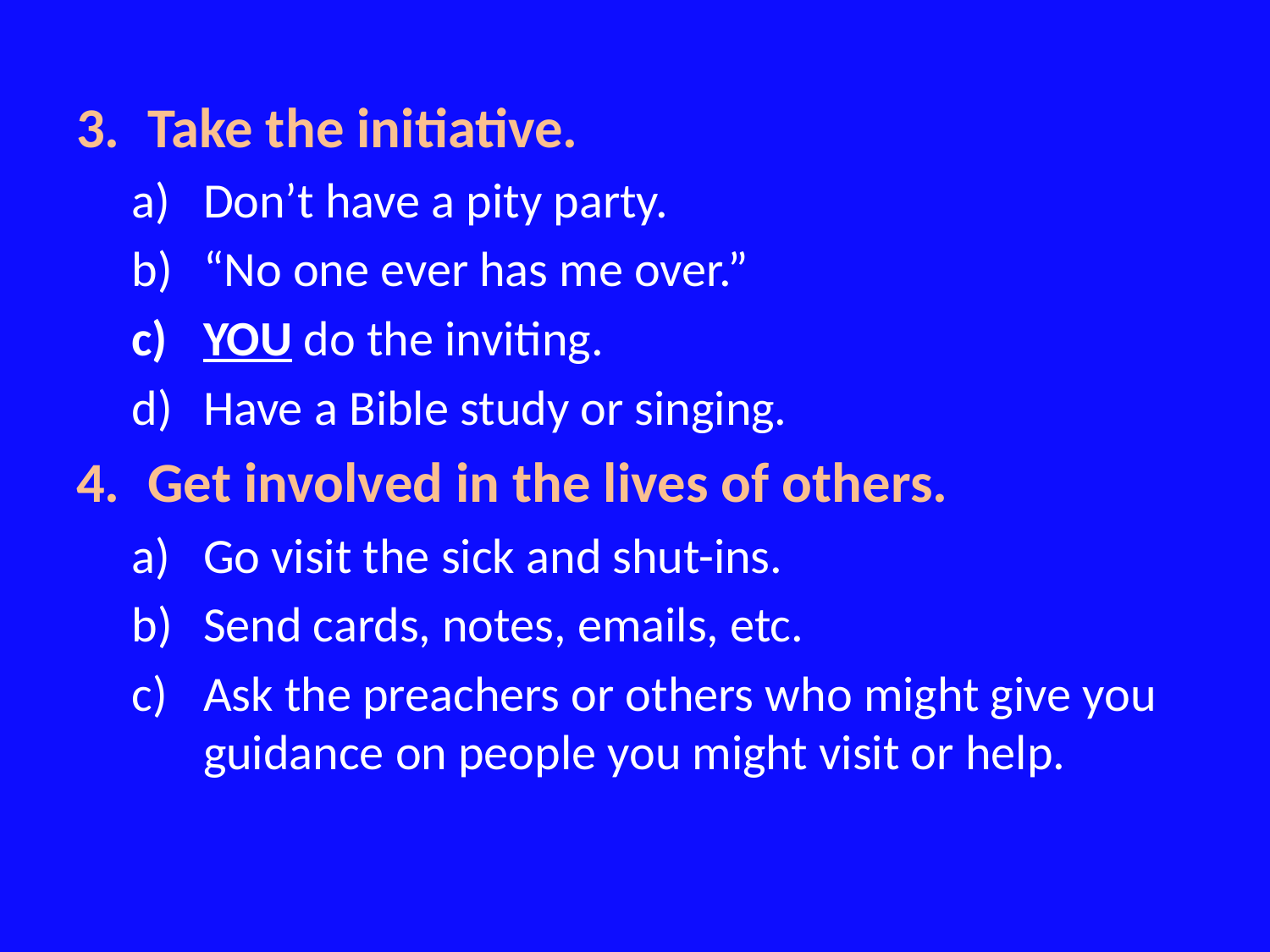

Take the initiative.
Don’t have a pity party.
“No one ever has me over.”
YOU do the inviting.
Have a Bible study or singing.
Get involved in the lives of others.
Go visit the sick and shut-ins.
Send cards, notes, emails, etc.
Ask the preachers or others who might give you guidance on people you might visit or help.